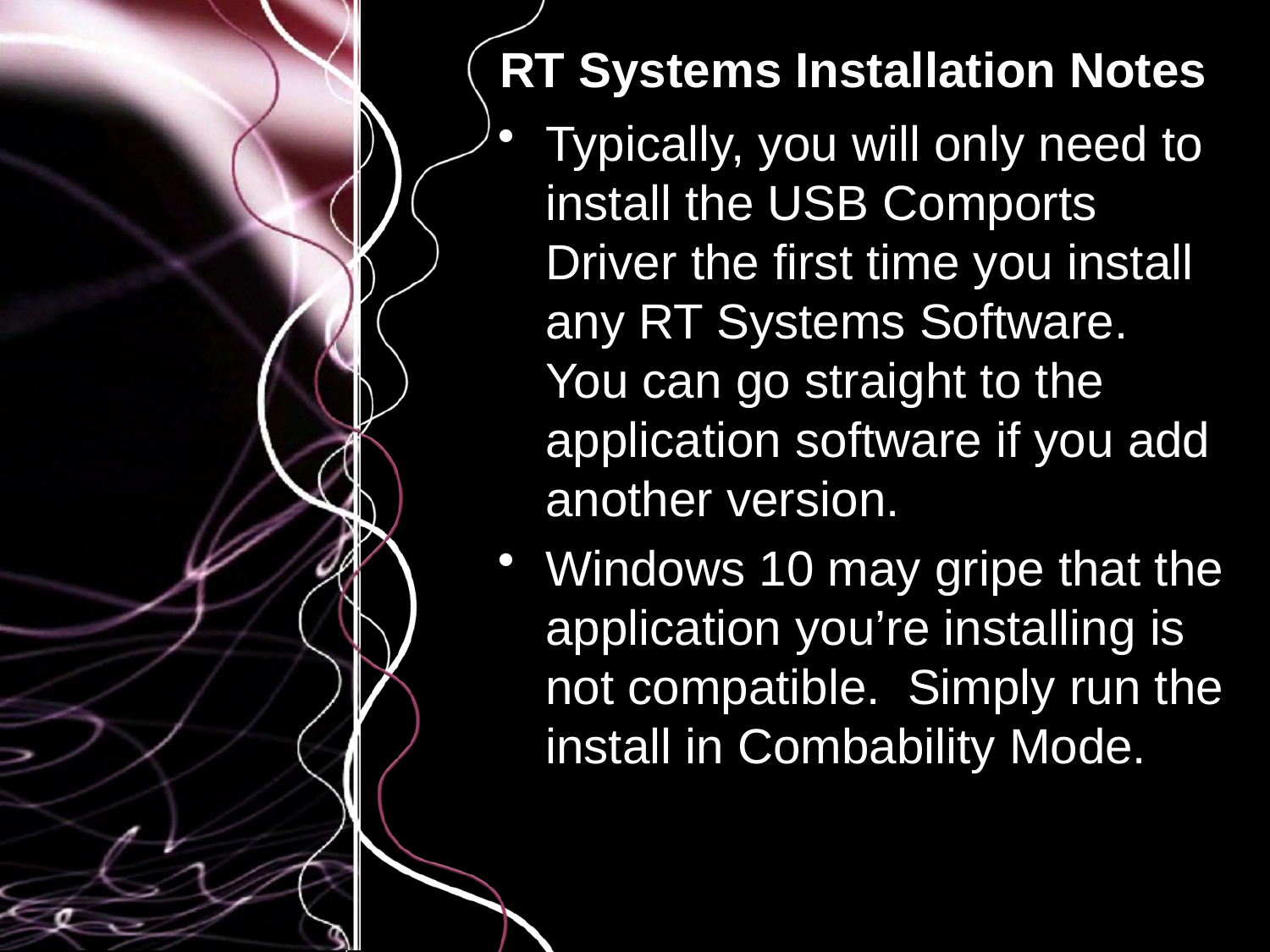

# RT Systems Installation Notes
Typically, you will only need to install the USB Comports Driver the first time you install any RT Systems Software.  You can go straight to the application software if you add another version.
Windows 10 may gripe that the application you’re installing is not compatible.  Simply run the install in Combability Mode.